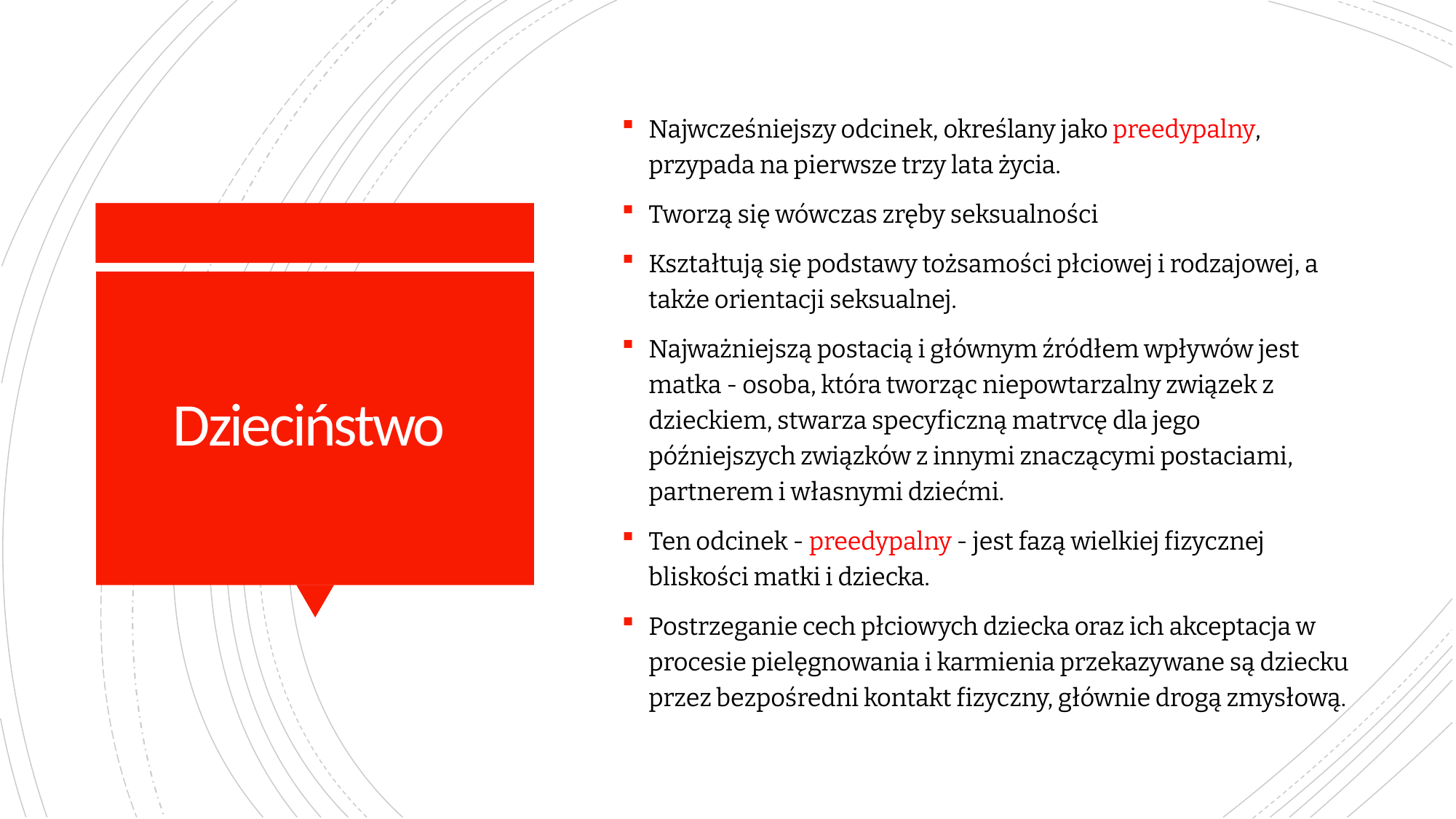

Najwcześniejszy odcinek, określany jako preedypalny, przypada na pierwsze trzy lata życia.
Tworzą się wówczas zręby seksualności
Kształtują się podstawy tożsamości płciowej i rodzajowej, a także orientacji seksualnej.
Najważniejszą postacią i głównym źródłem wpływów jest matka - osoba, która tworząc niepowtarzalny związek z dzieckiem, stwarza specyficzną matrvcę dla jego późniejszych związków z innymi znaczącymi postaciami, partnerem i własnymi dziećmi.
Ten odcinek - preedypalny - jest fazą wielkiej fizycznej bliskości matki i dziecka.
Postrzeganie cech płciowych dziecka oraz ich akceptacja w procesie pielęgnowania i karmienia przekazywane są dziecku przez bezpośredni kontakt fizyczny, głównie drogą zmysłową.
# Dzieciństwo